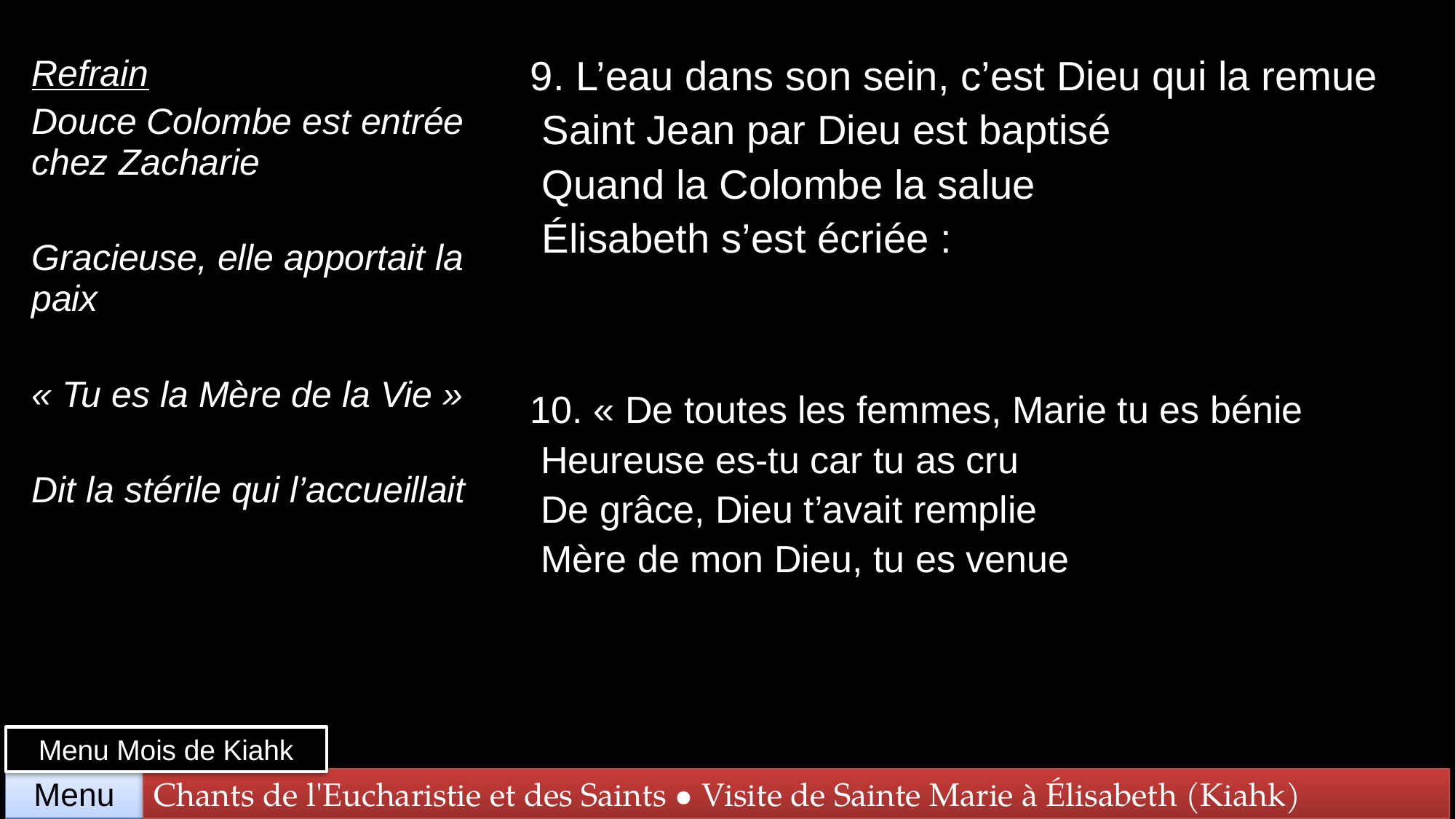

| Refrain Douce Colombe est entrée chez Zacharie Gracieuse, elle apportait la paix « Tu es la Mère de la Vie » Dit la stérile qui l’accueillait | 9. L’eau dans son sein, c’est Dieu qui la remue Saint Jean par Dieu est baptisé Quand la Colombe la salue Élisabeth s’est écriée : |
| --- | --- |
|  | 10. « De toutes les femmes, Marie tu es bénie Heureuse es-tu car tu as cru De grâce, Dieu t’avait remplie Mère de mon Dieu, tu es venue |

Menu Mois de Kiahk
Chants de l'Eucharistie et des Saints • Visite de Sainte Marie à Élisabeth (Kiahk)
Menu